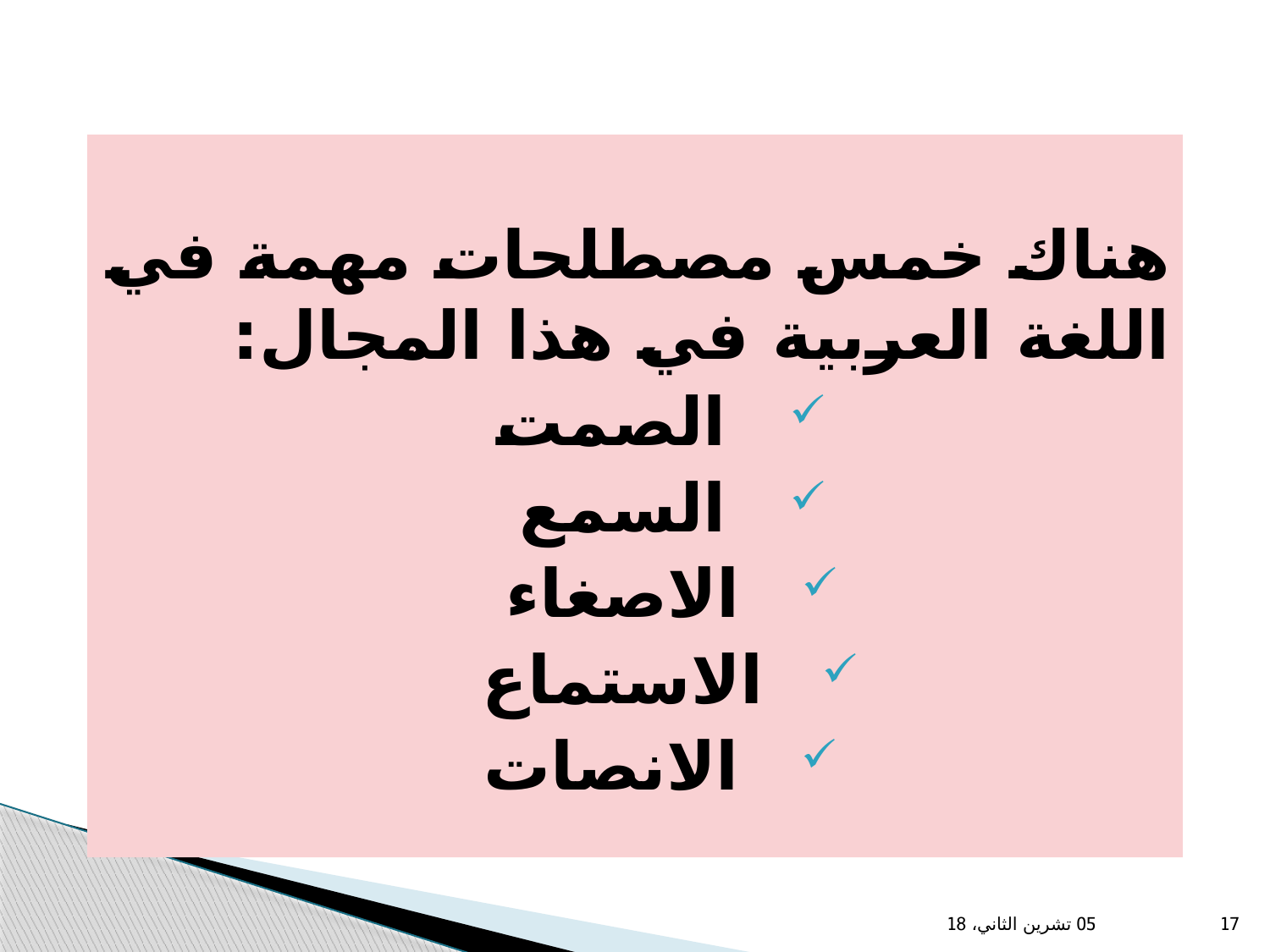

هناك خمس مصطلحات مهمة في اللغة العربية في هذا المجال:
الصمت
السمع
الاصغاء
الاستماع
الانصات

05 تشرين الثاني، 18
17